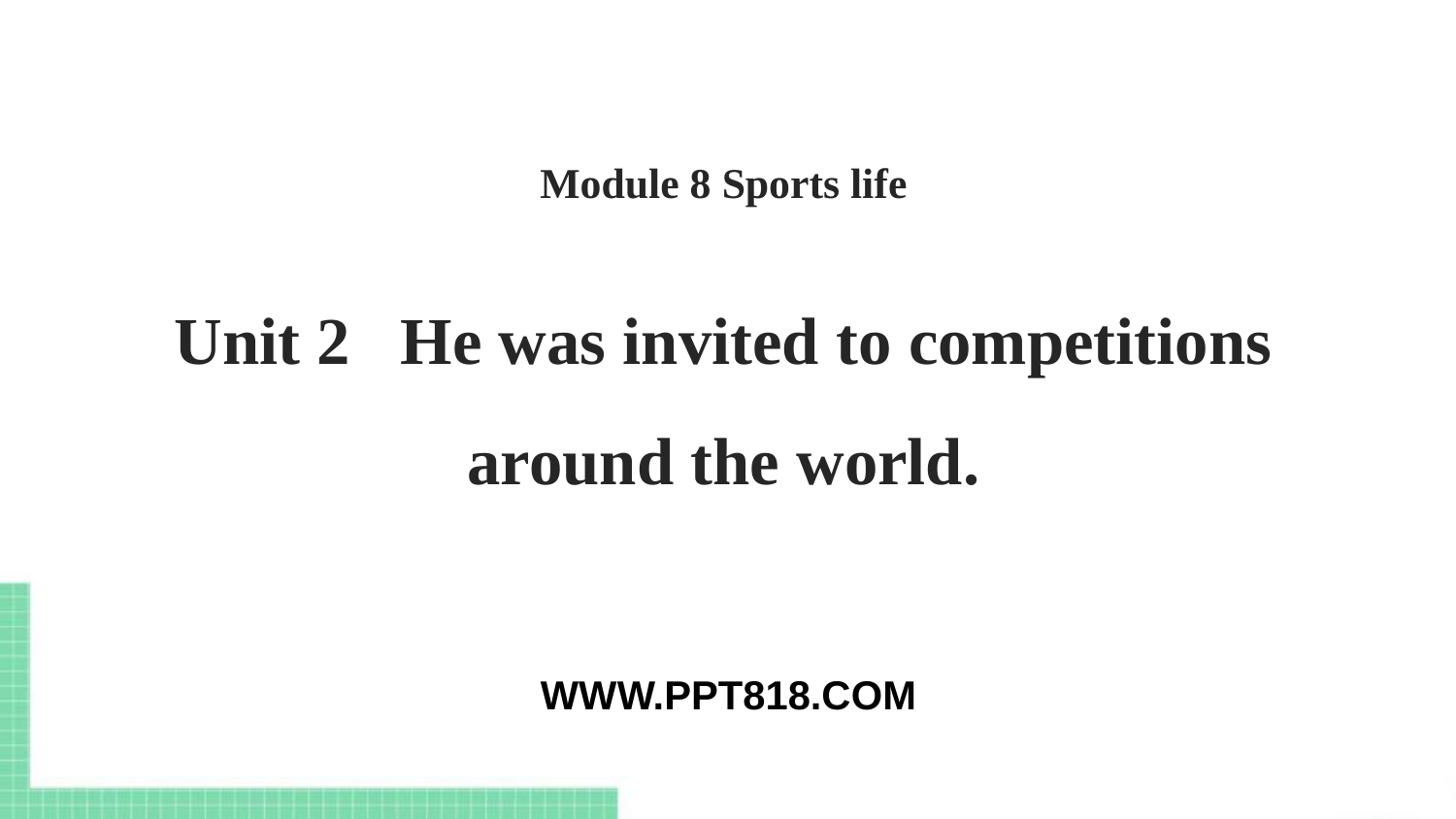

Module 8 Sports life
Unit 2   He was invited to competitions around the world.

WWW.PPT818.COM